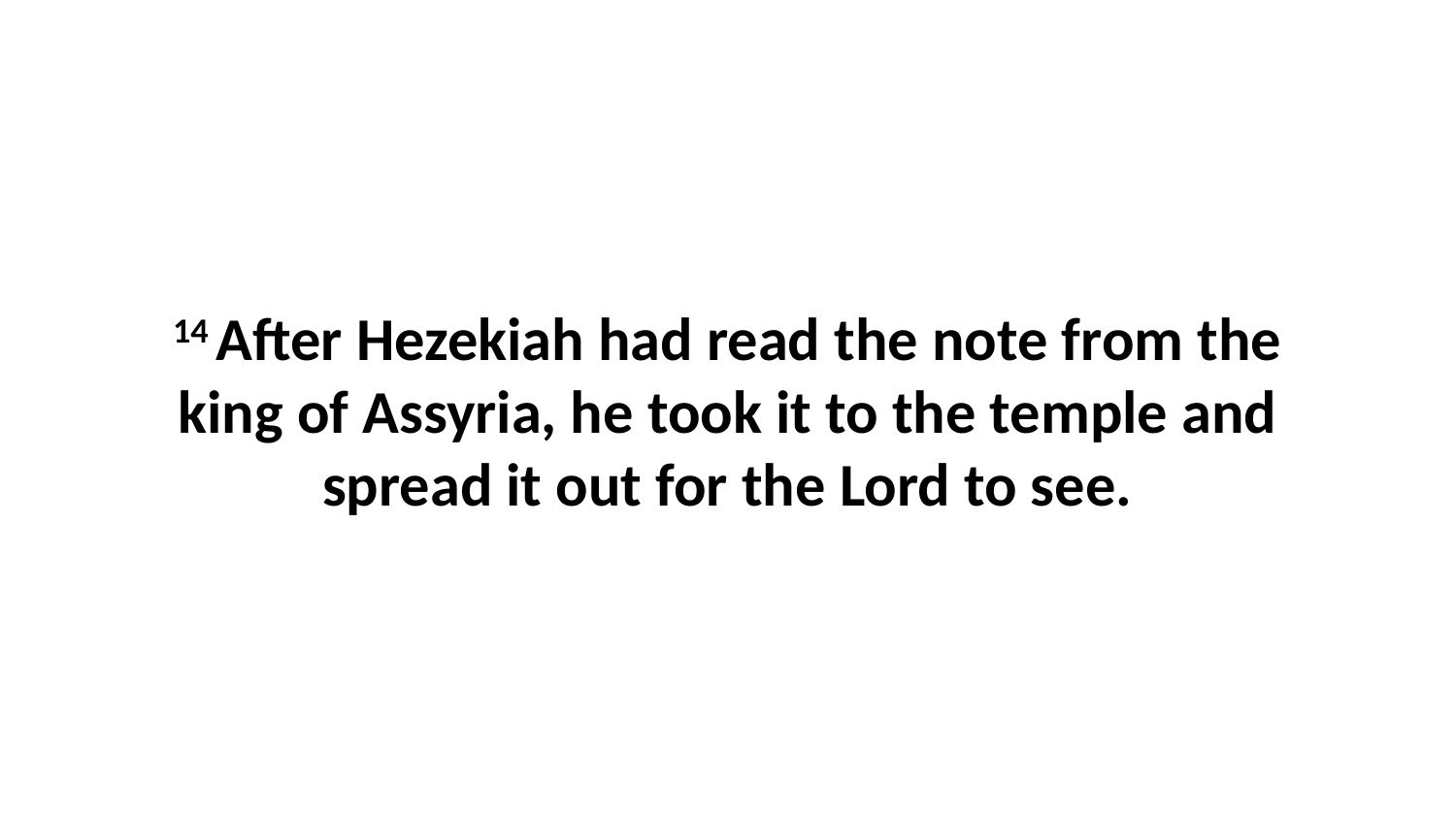

14 After Hezekiah had read the note from the king of Assyria, he took it to the temple and spread it out for the Lord to see.